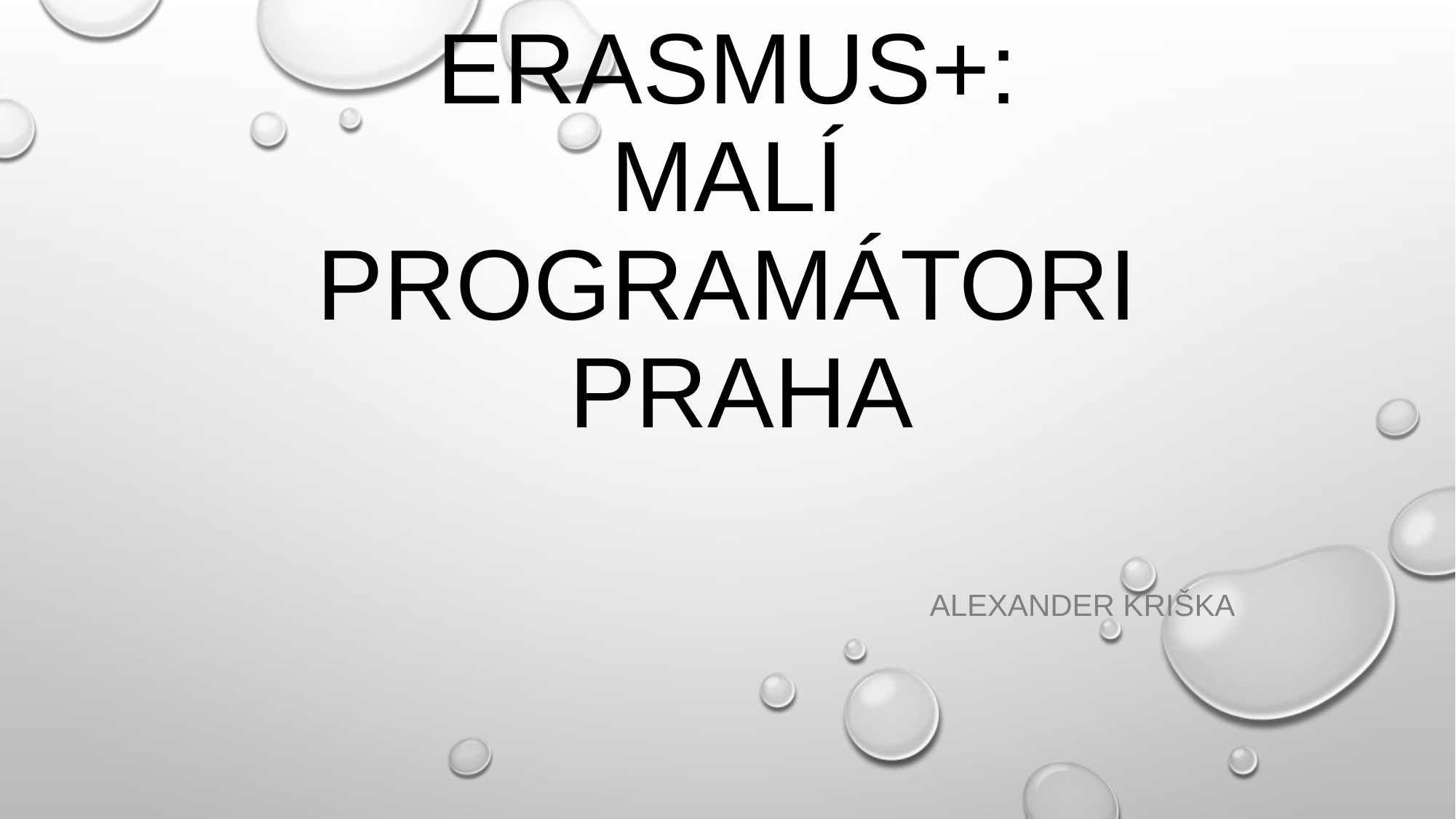

# Mobilita Erasmus+: Malí programátori Praha

Alexander Kriška